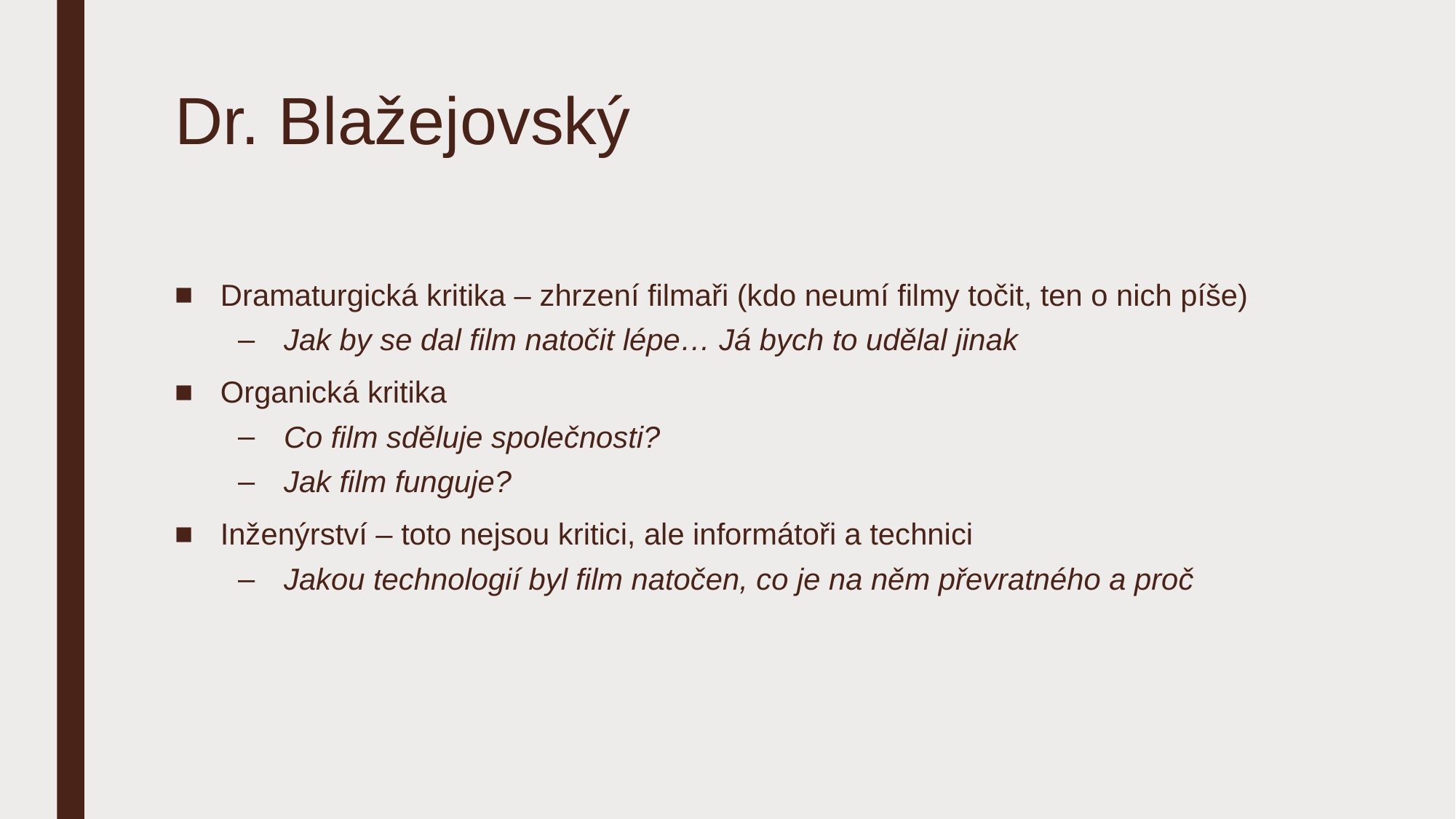

# Dr. Blažejovský
Dramaturgická kritika – zhrzení filmaři (kdo neumí filmy točit, ten o nich píše)
Jak by se dal film natočit lépe… Já bych to udělal jinak
Organická kritika
Co film sděluje společnosti?
Jak film funguje?
Inženýrství – toto nejsou kritici, ale informátoři a technici
Jakou technologií byl film natočen, co je na něm převratného a proč